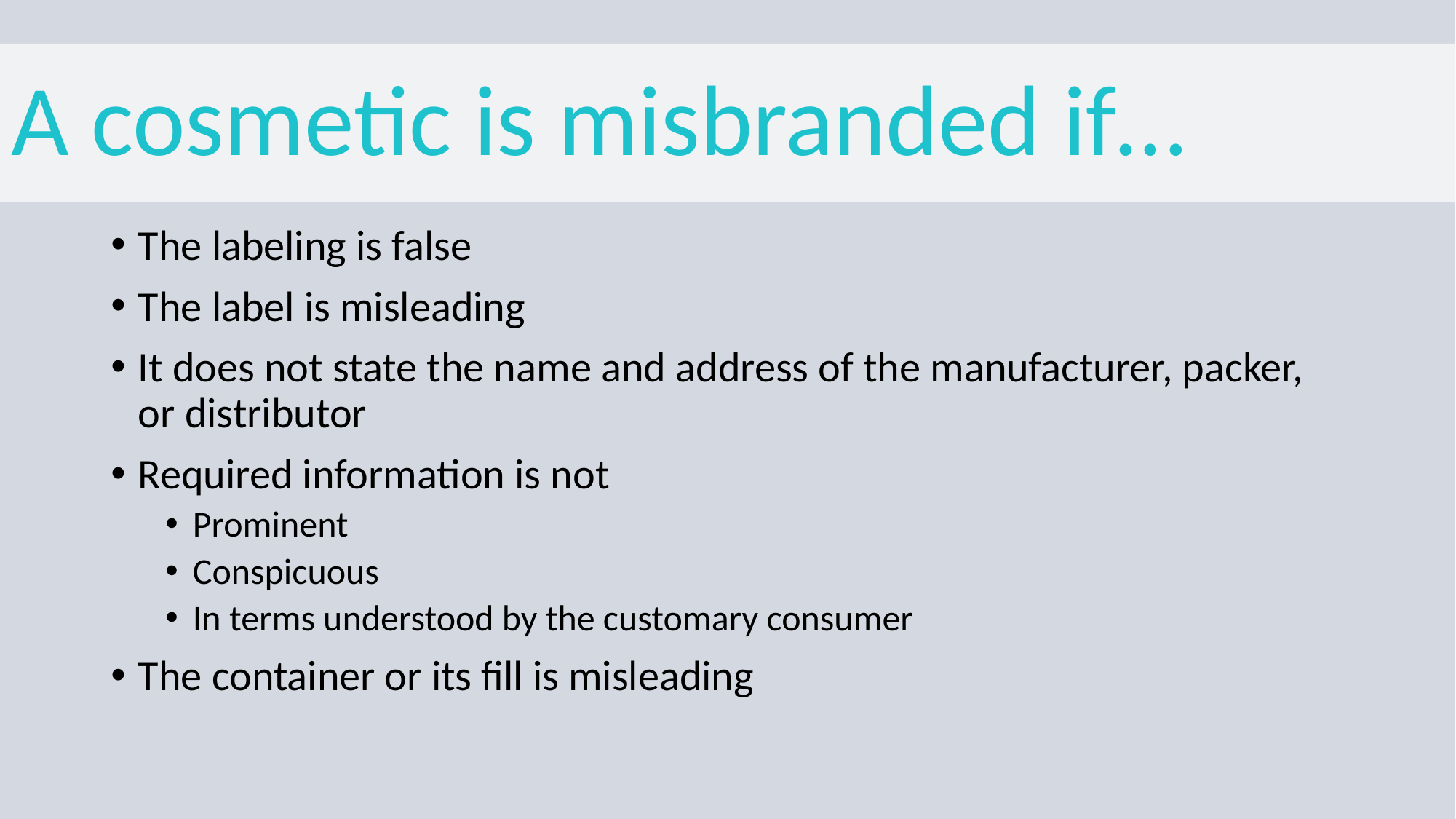

# A cosmetic is misbranded if…
The labeling is false
The label is misleading
It does not state the name and address of the manufacturer, packer, or distributor
Required information is not
Prominent
Conspicuous
In terms understood by the customary consumer
The container or its fill is misleading